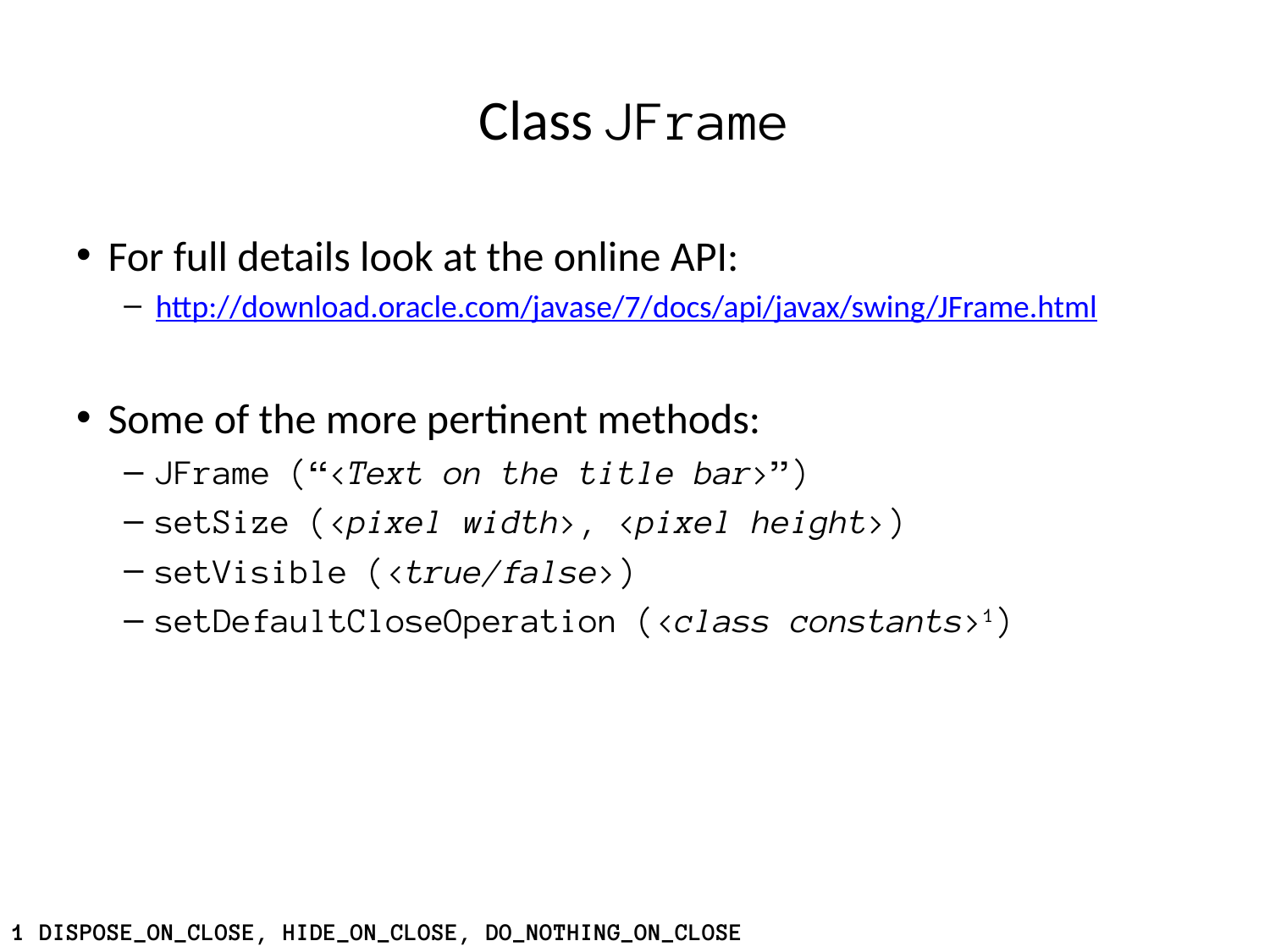

Class JFrame
For full details look at the online API:
http://download.oracle.com/javase/7/docs/api/javax/swing/JFrame.html

Some of the more pertinent methods:
JFrame (“<Text on the title bar>”)
setSize (<pixel width>, <pixel height>)
setVisible (<true/false>)
setDefaultCloseOperation (<class constants>1)

1 DISPOSE_ON_CLOSE, HIDE_ON_CLOSE, DO_NOTHING_ON_CLOSE